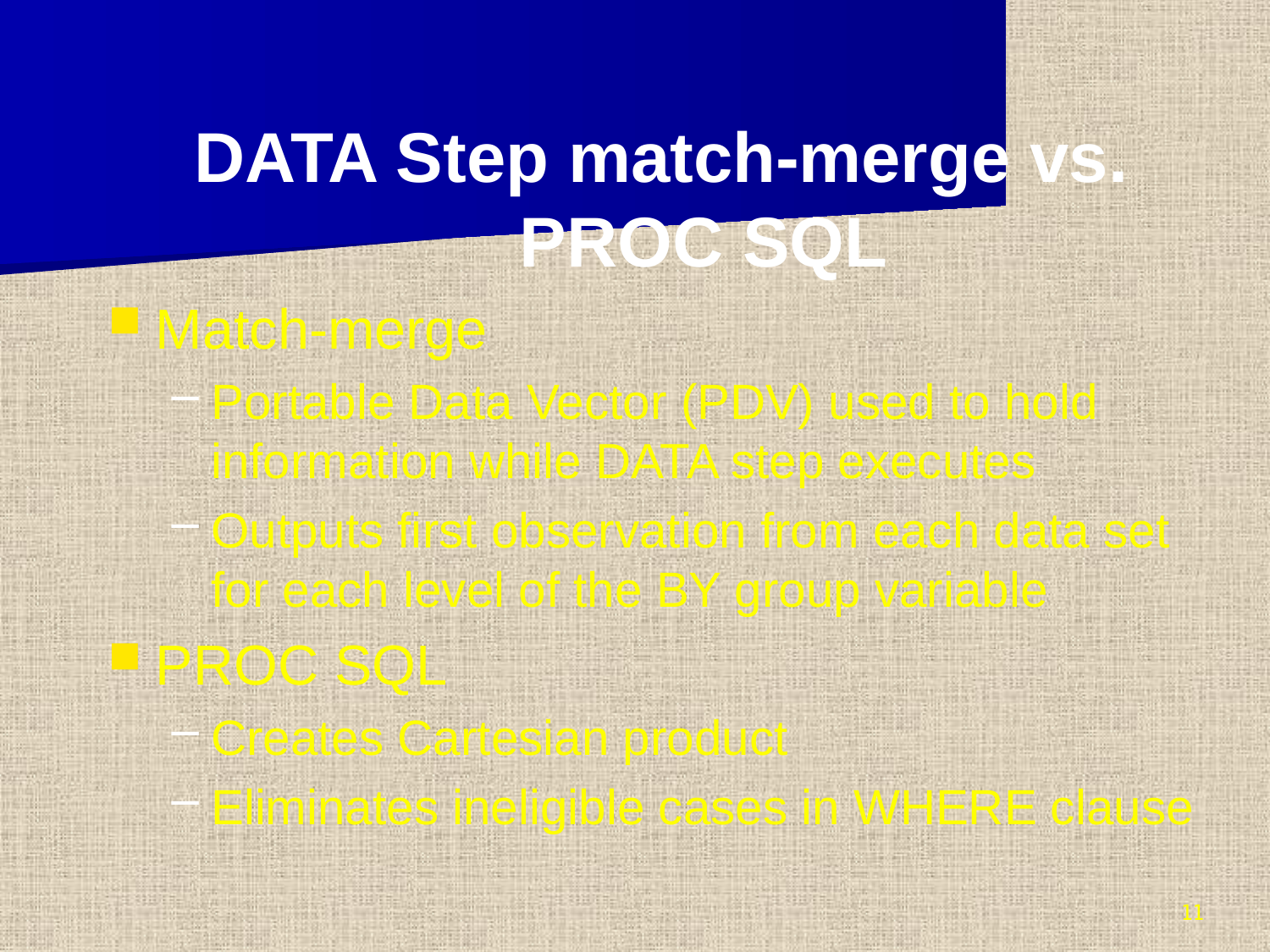

DATA Step match-merge vs. PROC SQL
Match-merge
Portable Data Vector (PDV) used to hold information while DATA step executes
Outputs first observation from each data set for each level of the BY group variable
PROC SQL
Creates Cartesian product
Eliminates ineligible cases in WHERE clause

11